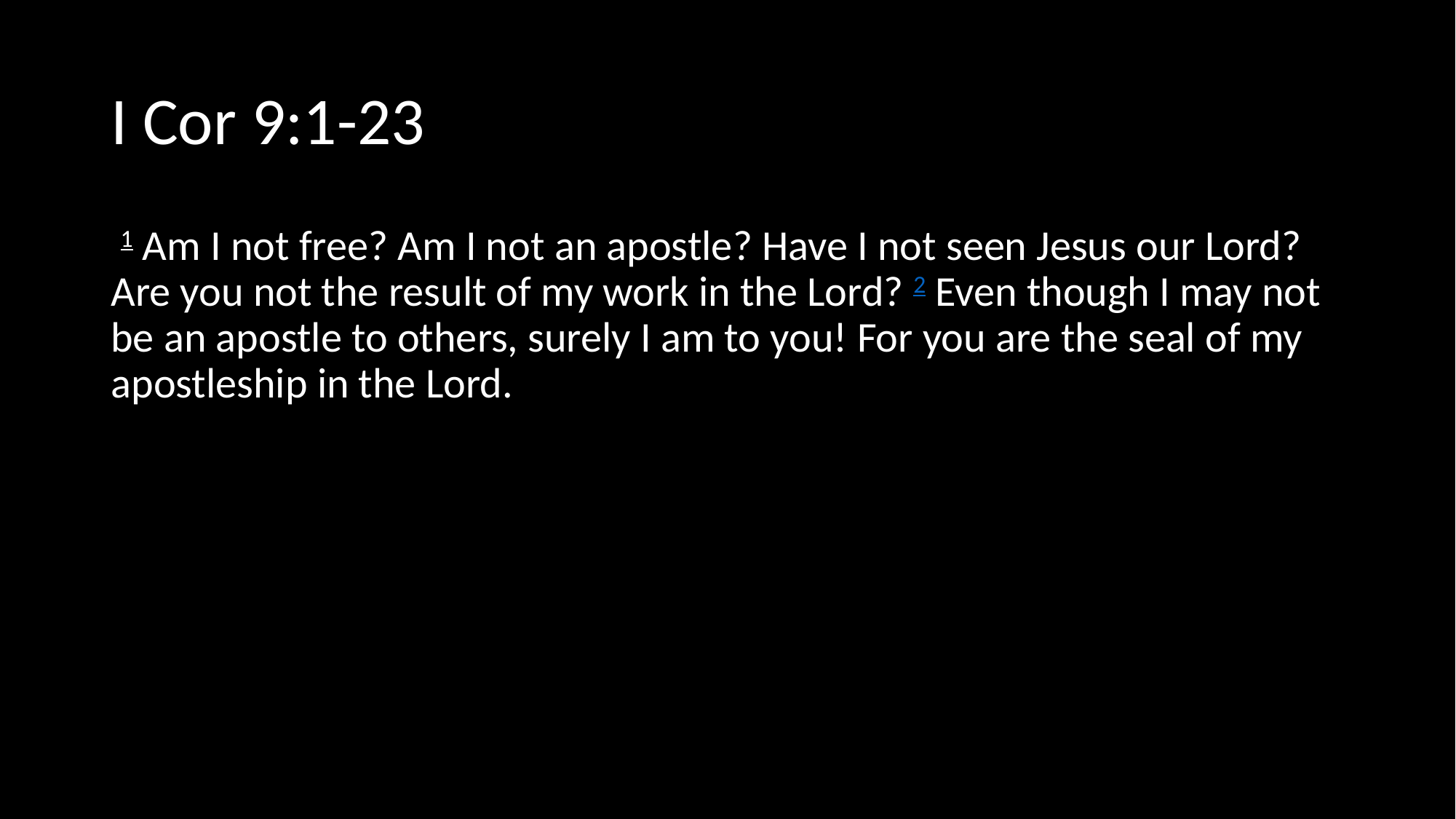

# I Cor 9:1-23
 1 Am I not free? Am I not an apostle? Have I not seen Jesus our Lord? Are you not the result of my work in the Lord? 2 Even though I may not be an apostle to others, surely I am to you! For you are the seal of my apostleship in the Lord.